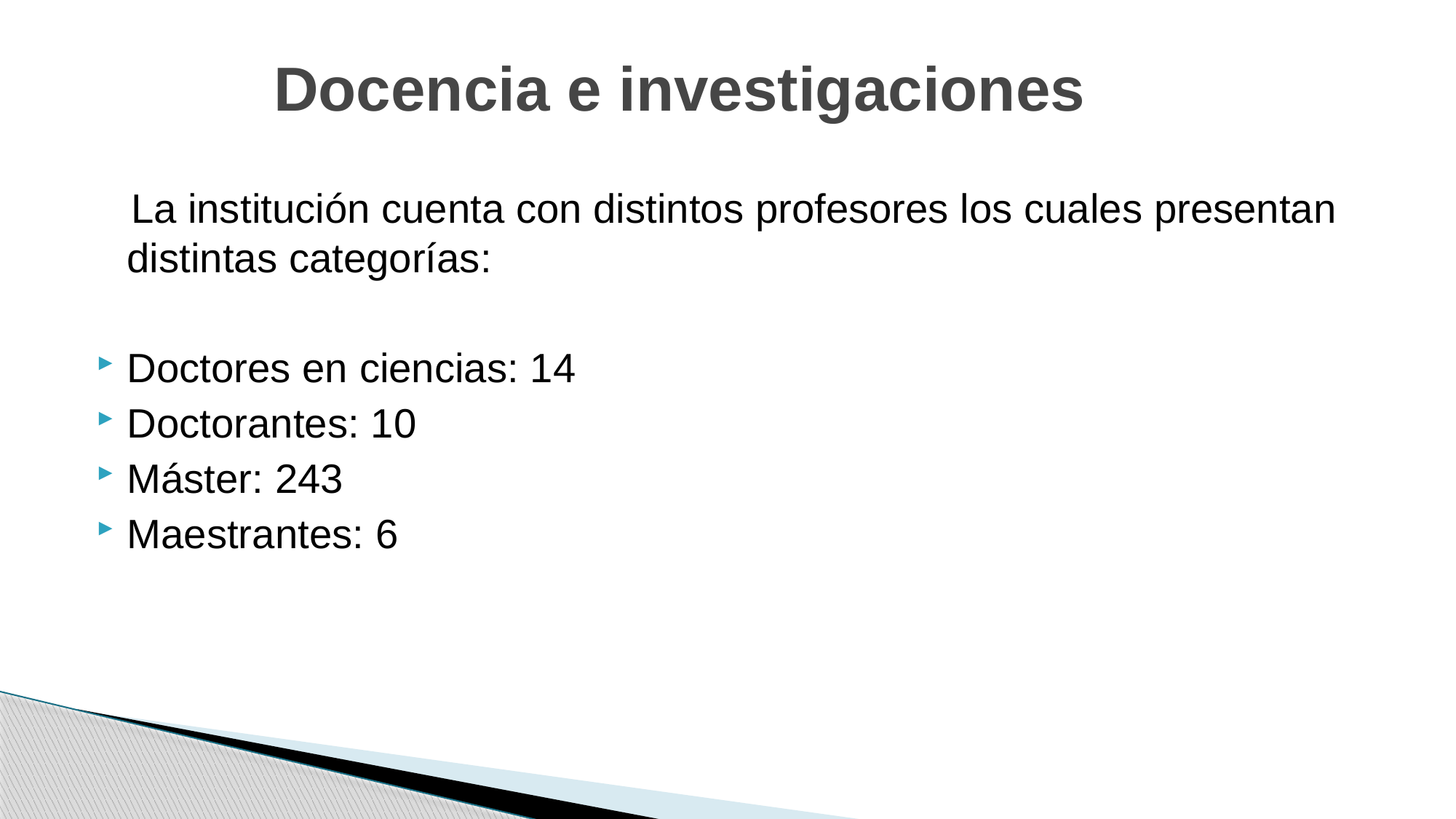

# Docencia e investigaciones
   La institución cuenta con distintos profesores los cuales presentan distintas categorías:

Doctores en ciencias: 14
Doctorantes: 10
Máster: 243
Maestrantes: 6